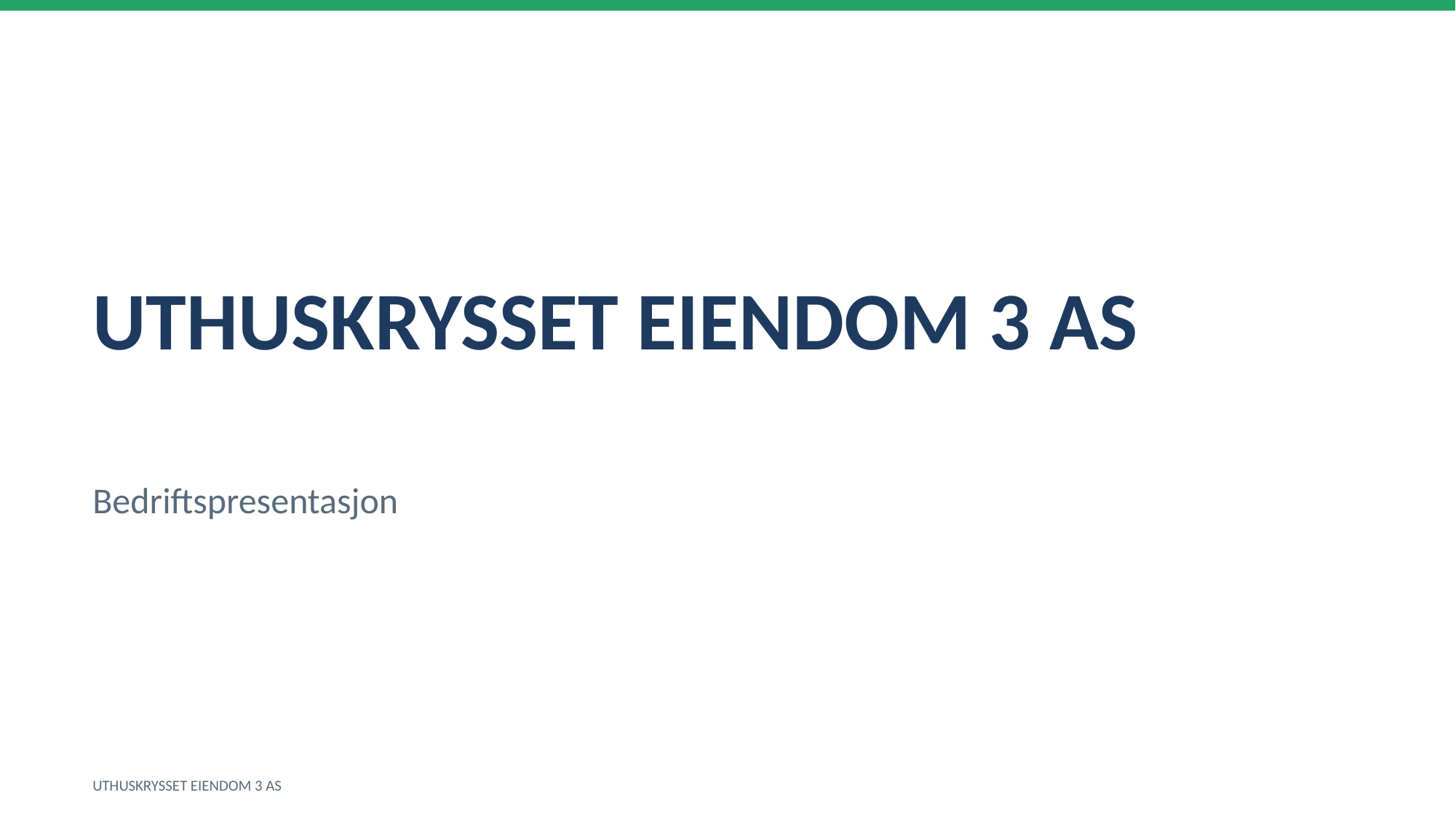

UTHUSKRYSSET EIENDOM 3 AS
Bedriftspresentasjon
UTHUSKRYSSET EIENDOM 3 AS